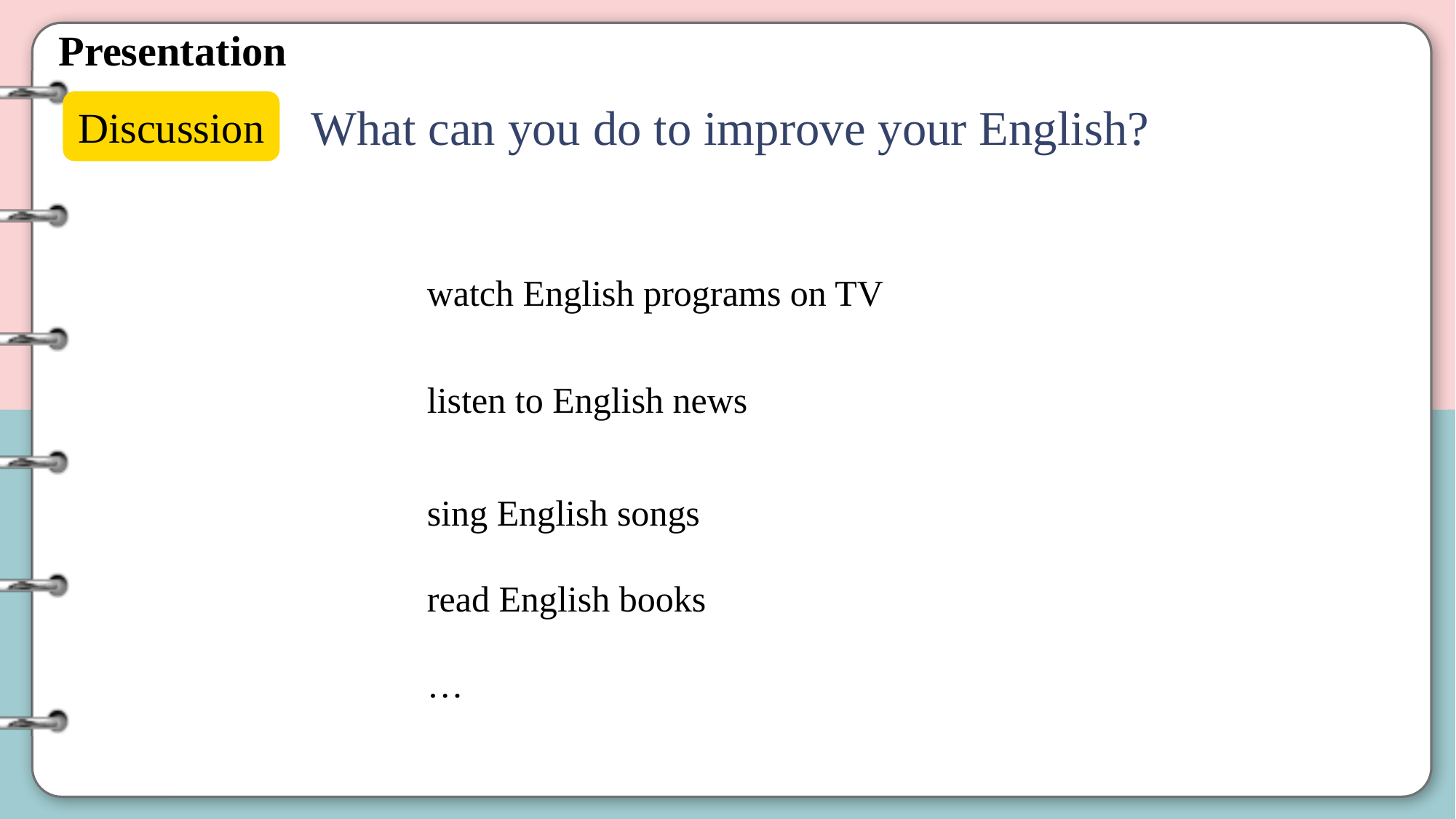

Presentation
Discussion
What can you do to improve your English?
watch English programs on TV
listen to English news
sing English songs
read English books
…